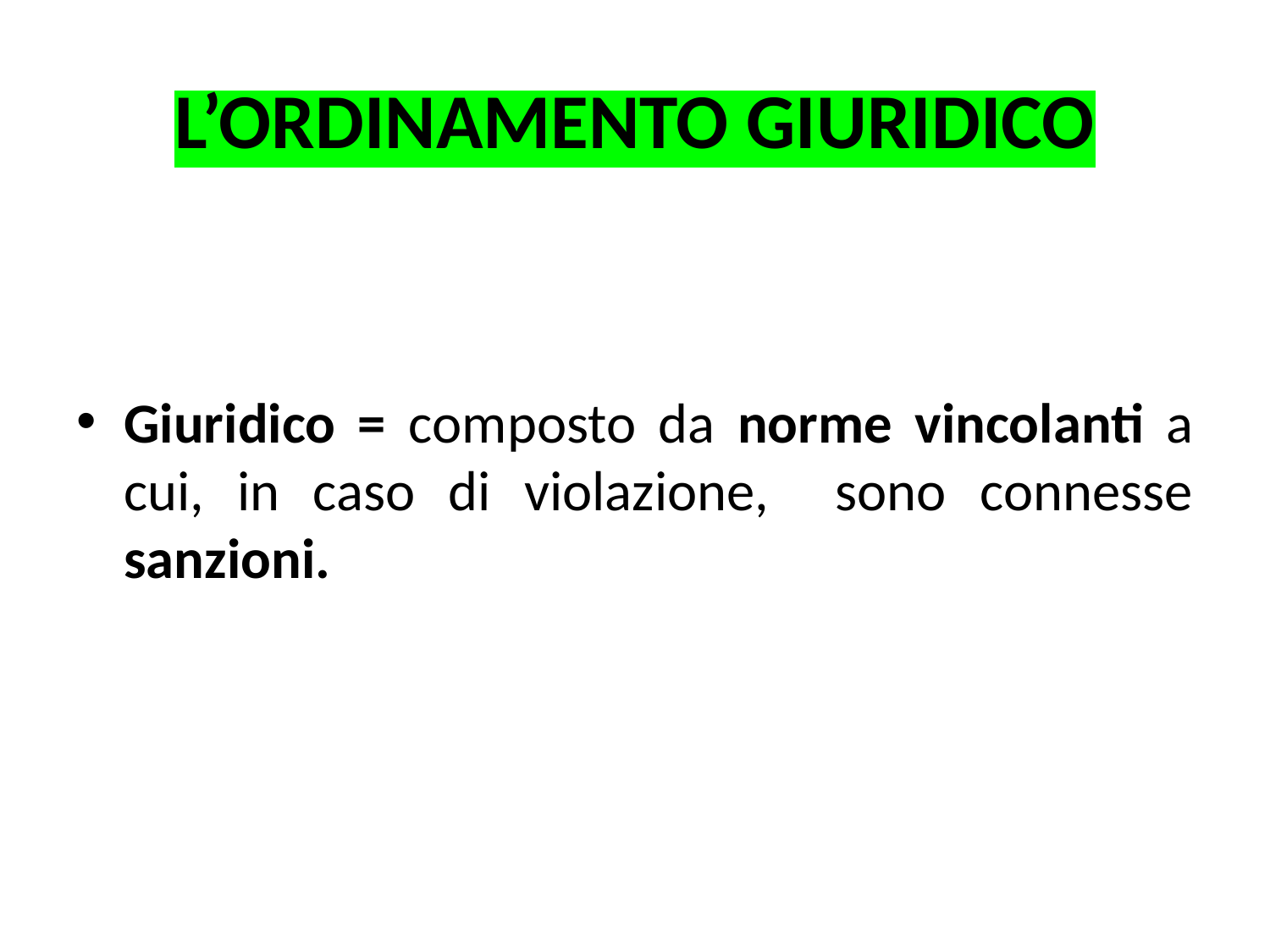

# L’ORDINAMENTO GIURIDICO

Giuridico = composto da norme vincolanti a cui, in caso di violazione,  sono connesse sanzioni.